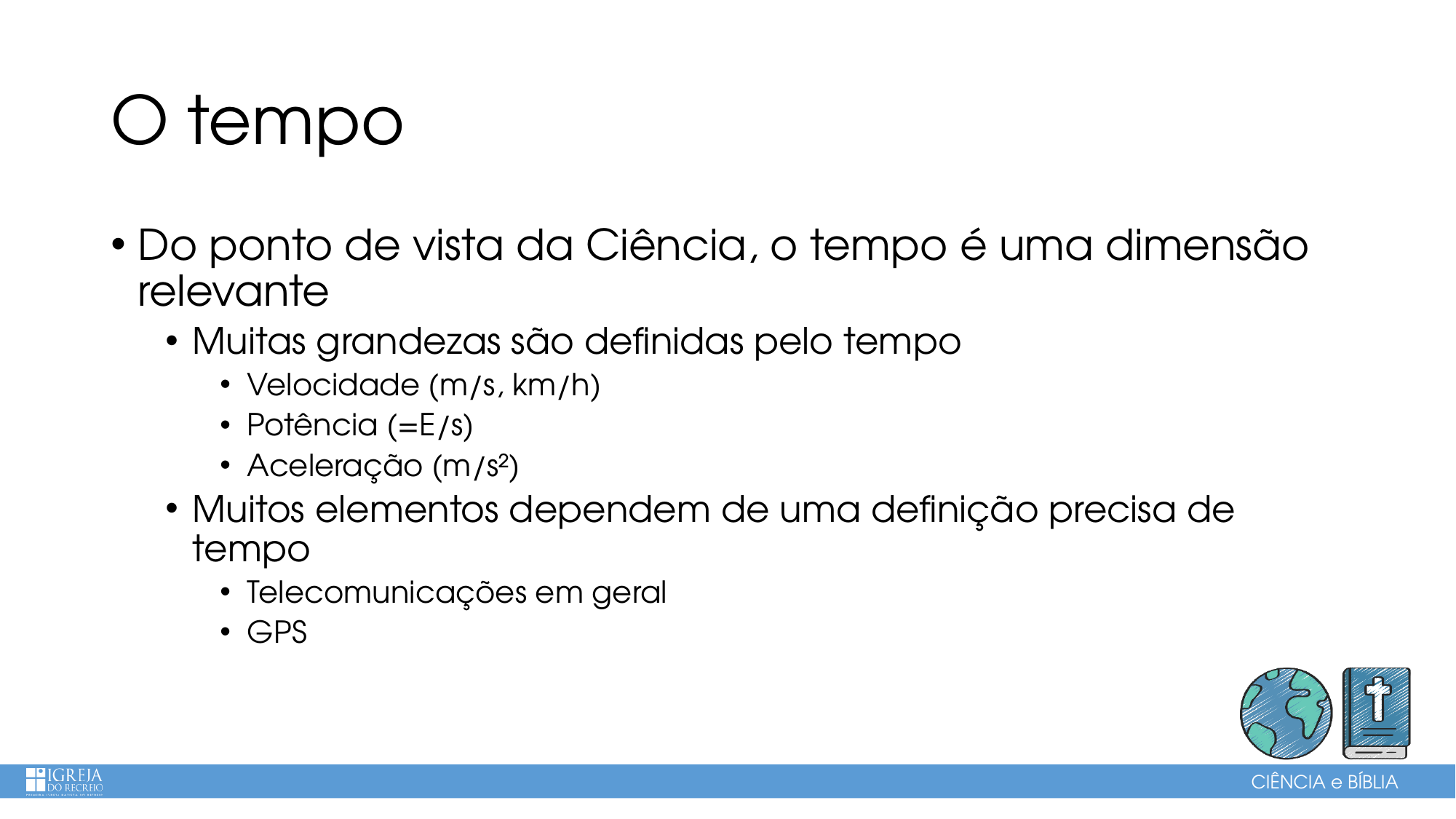

# O tempo
Do ponto de vista da Ciência, o tempo é uma dimensão relevante
Muitas grandezas são definidas pelo tempo
Velocidade (m/s, km/h)
Potência (=E/s)
Aceleração (m/s²)
Muitos elementos dependem de uma definição precisa de tempo
Telecomunicações em geral
GPS